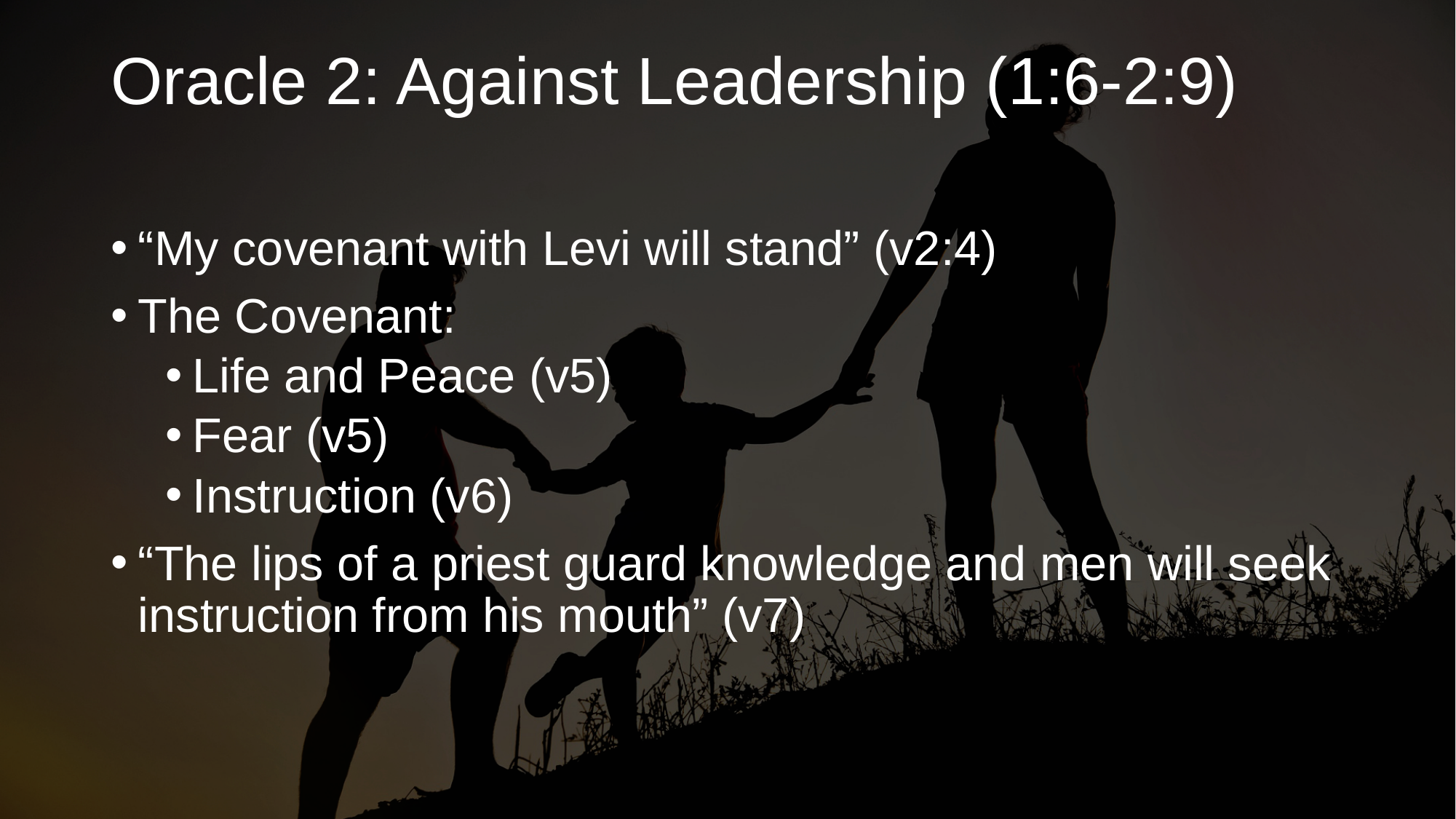

# Oracle 2: Against Leadership (1:6-2:9)
“My covenant with Levi will stand” (v2:4)
The Covenant:
Life and Peace (v5)
Fear (v5)
Instruction (v6)
“The lips of a priest guard knowledge and men will seek instruction from his mouth” (v7)